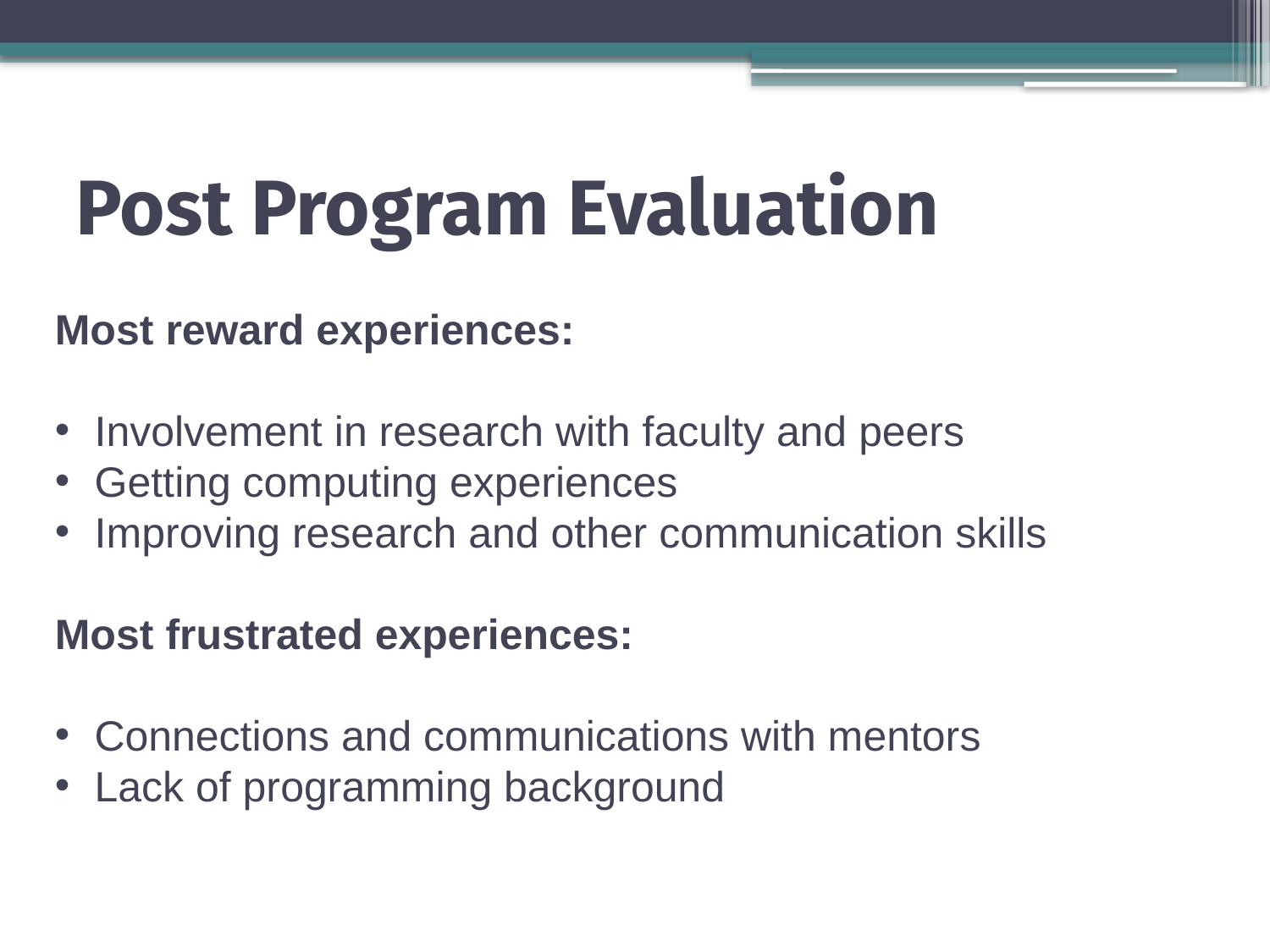

# Post Program Evaluation
Most reward experiences:

Involvement in research with faculty and peers
Getting computing experiences
Improving research and other communication skills

Most frustrated experiences:

Connections and communications with mentors
Lack of programming background